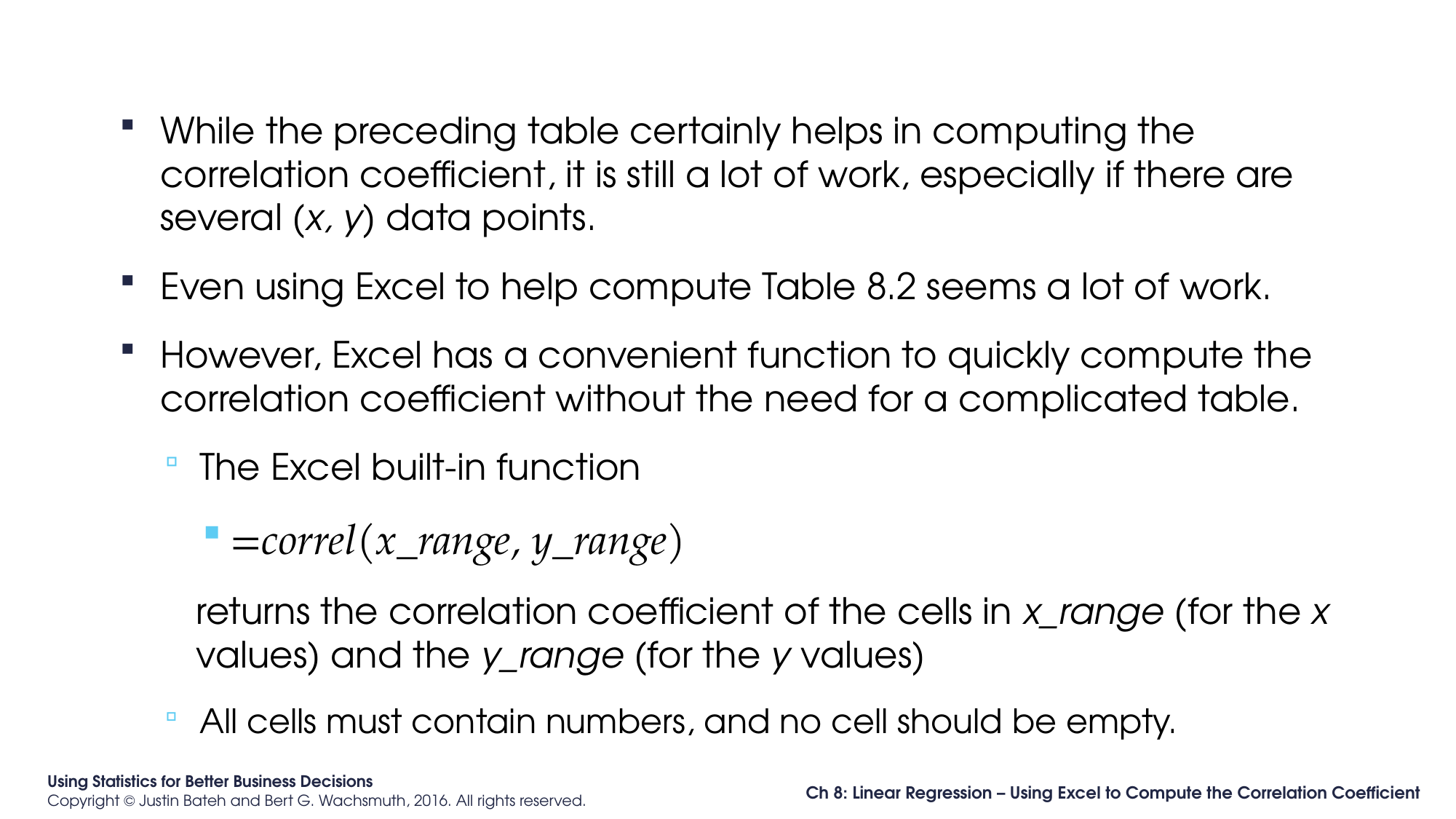

While the preceding table certainly helps in computing the correlation coefficient, it is still a lot of work, especially if there are several (x, y) data points.
Even using Excel to help compute Table 8.2 seems a lot of work.
However, Excel has a convenient function to quickly compute the correlation coefficient without the need for a complicated table.
The Excel built-in function
=correl(x_range, y_range)
returns the correlation coefficient of the cells in x_range (for the x values) and the y_range (for the y values)
All cells must contain numbers, and no cell should be empty.

Ch 8: Linear Regression – Using Excel to Compute the Correlation Coefficient